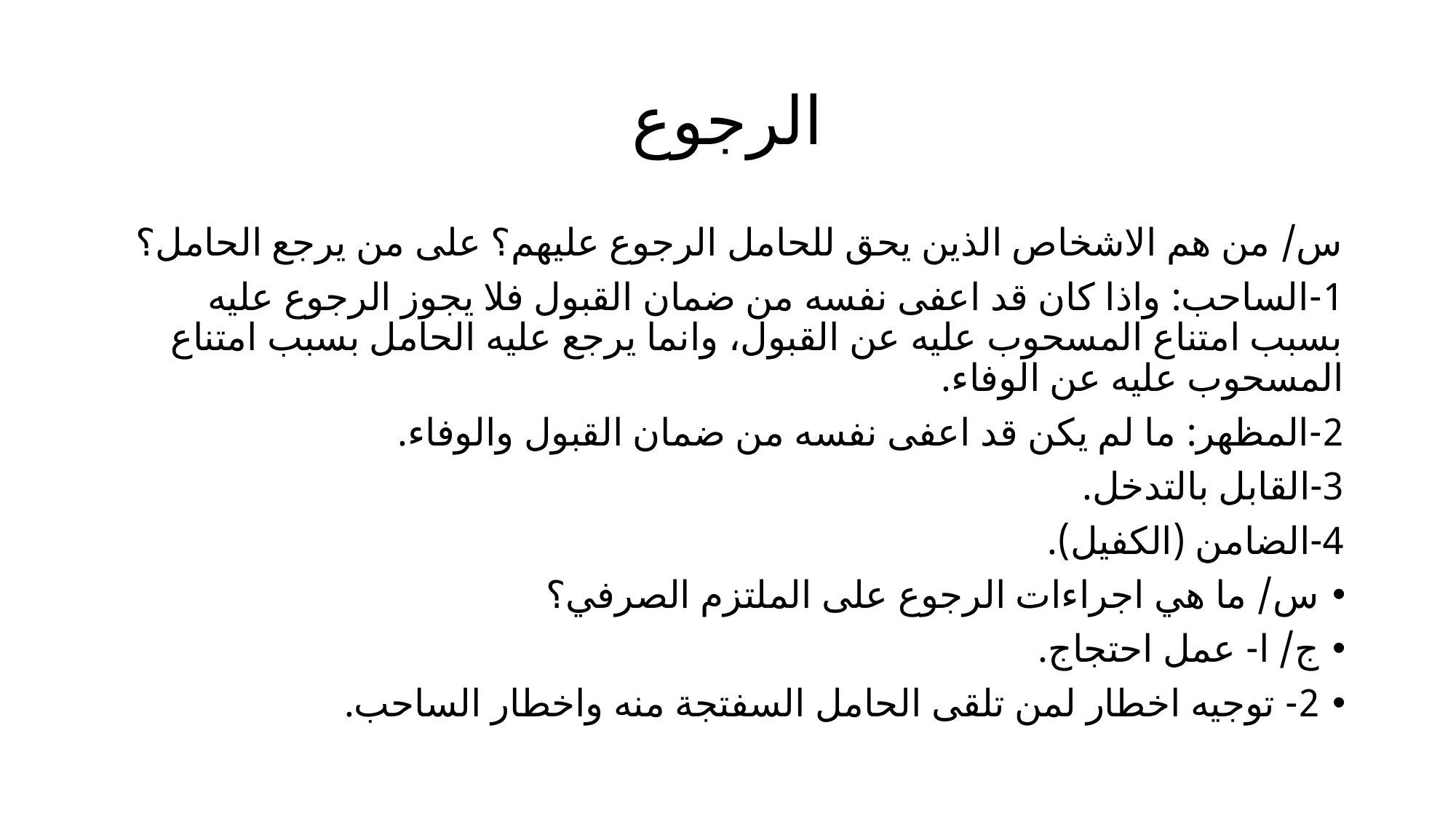

# الرجوع
س/ من هم الاشخاص الذين يحق للحامل الرجوع عليهم؟ على من يرجع الحامل؟
1-الساحب: واذا كان قد اعفى نفسه من ضمان القبول فلا يجوز الرجوع عليه بسبب امتناع المسحوب عليه عن القبول، وانما يرجع عليه الحامل بسبب امتناع المسحوب عليه عن الوفاء.
2-المظهر: ما لم يكن قد اعفى نفسه من ضمان القبول والوفاء.
3-القابل بالتدخل.
4-الضامن (الكفيل).
س/ ما هي اجراءات الرجوع على الملتزم الصرفي؟
ج/ ا- عمل احتجاج.
2- توجيه اخطار لمن تلقى الحامل السفتجة منه واخطار الساحب.